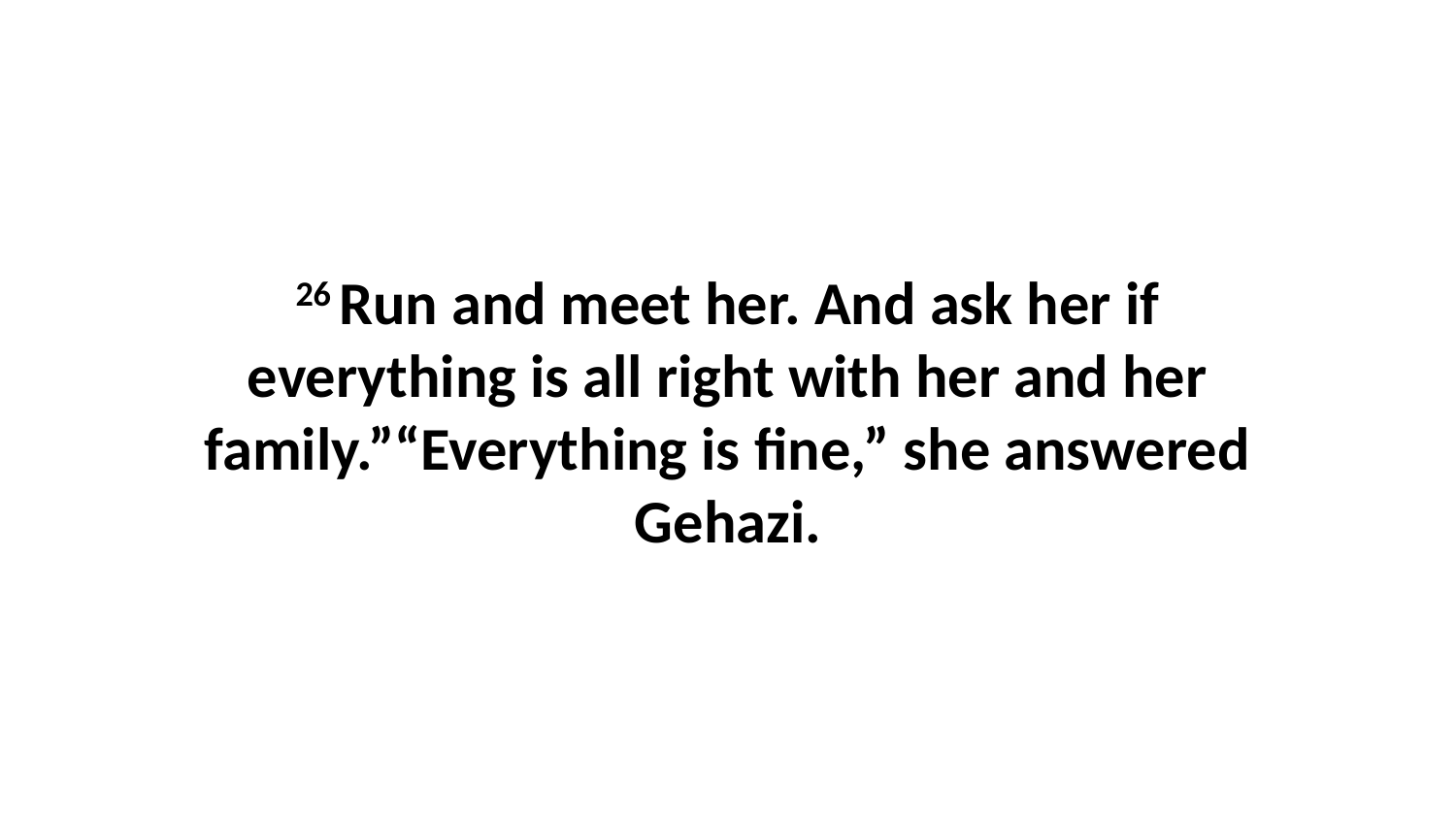

26 Run and meet her. And ask her if everything is all right with her and her family.”“Everything is fine,” she answered Gehazi.